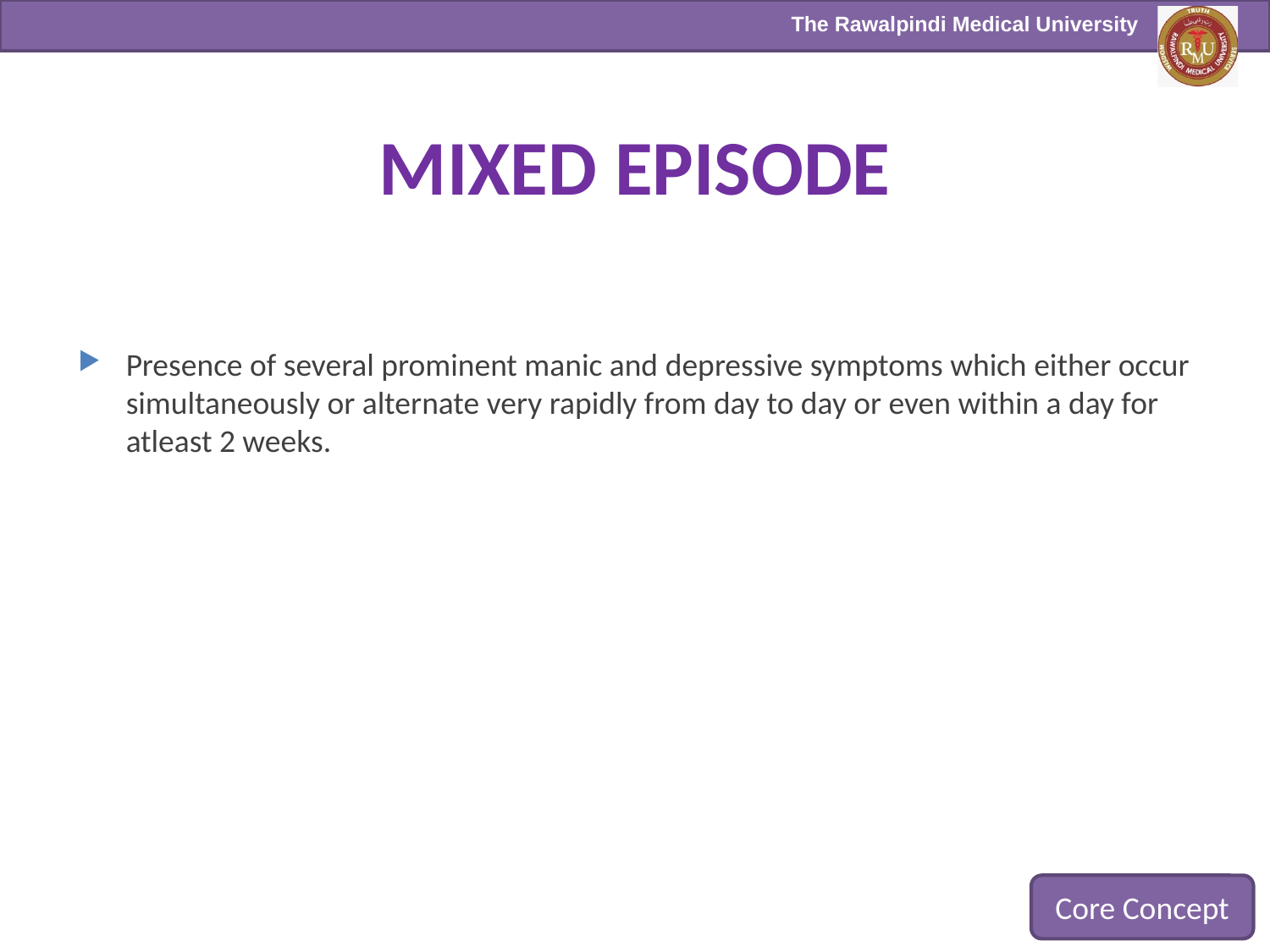

# MIXED EPISODE
Presence of several prominent manic and depressive symptoms which either occur simultaneously or alternate very rapidly from day to day or even within a day for atleast 2 weeks.
Core Concept